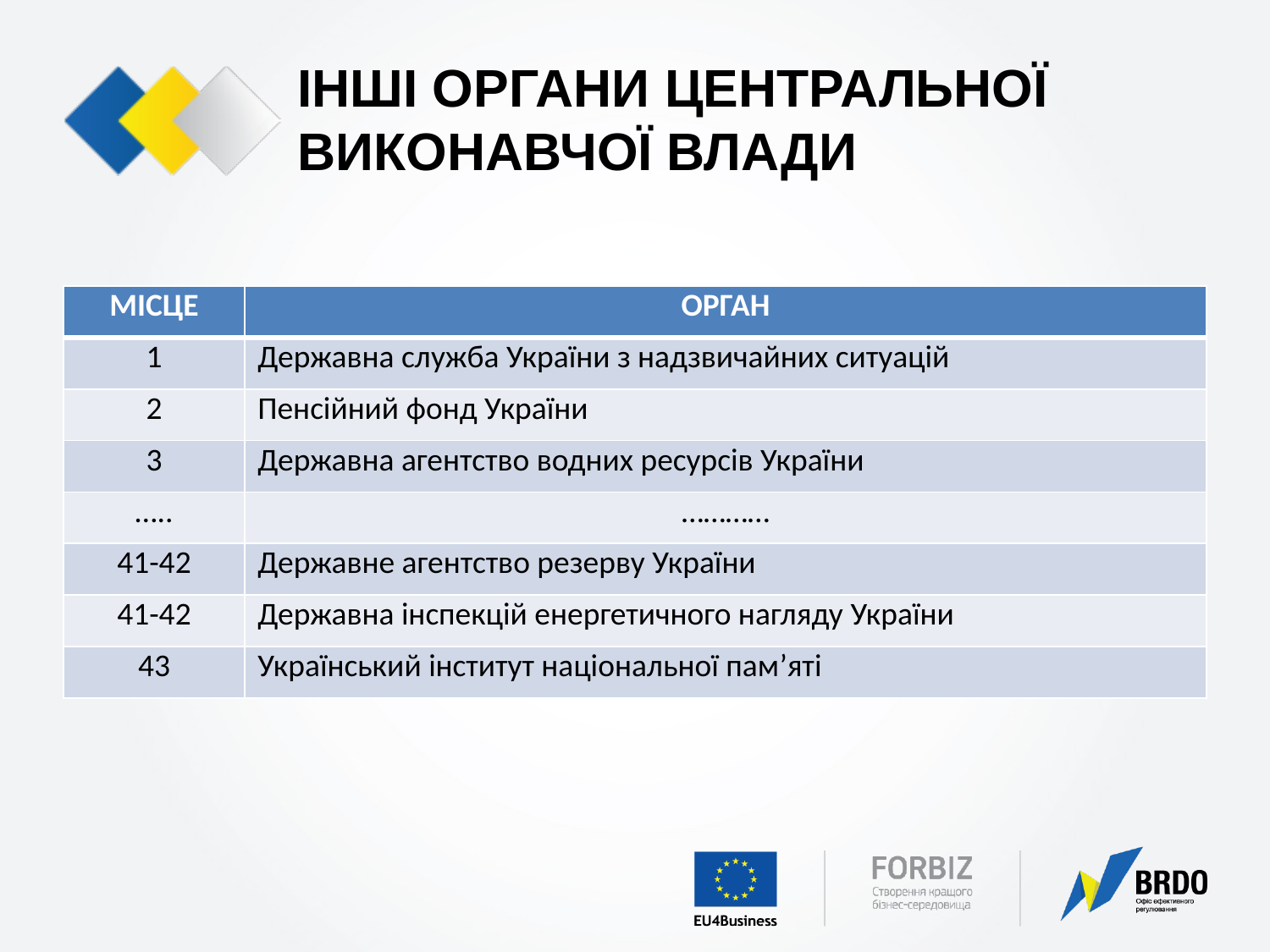

# ІНШІ ОРГАНИ ЦЕНТРАЛЬНОЇ ВИКОНАВЧОЇ ВЛАДИ
| МІСЦЕ | ОРГАН |
| --- | --- |
| 1 | Державна служба України з надзвичайних ситуацій |
| 2 | Пенсійний фонд України |
| 3 | Державна агентство водних ресурсів України |
| ….. | ………… |
| 41-42 | Державне агентство резерву України |
| 41-42 | Державна інспекцій енергетичного нагляду України |
| 43 | Український інститут національної пам’яті |